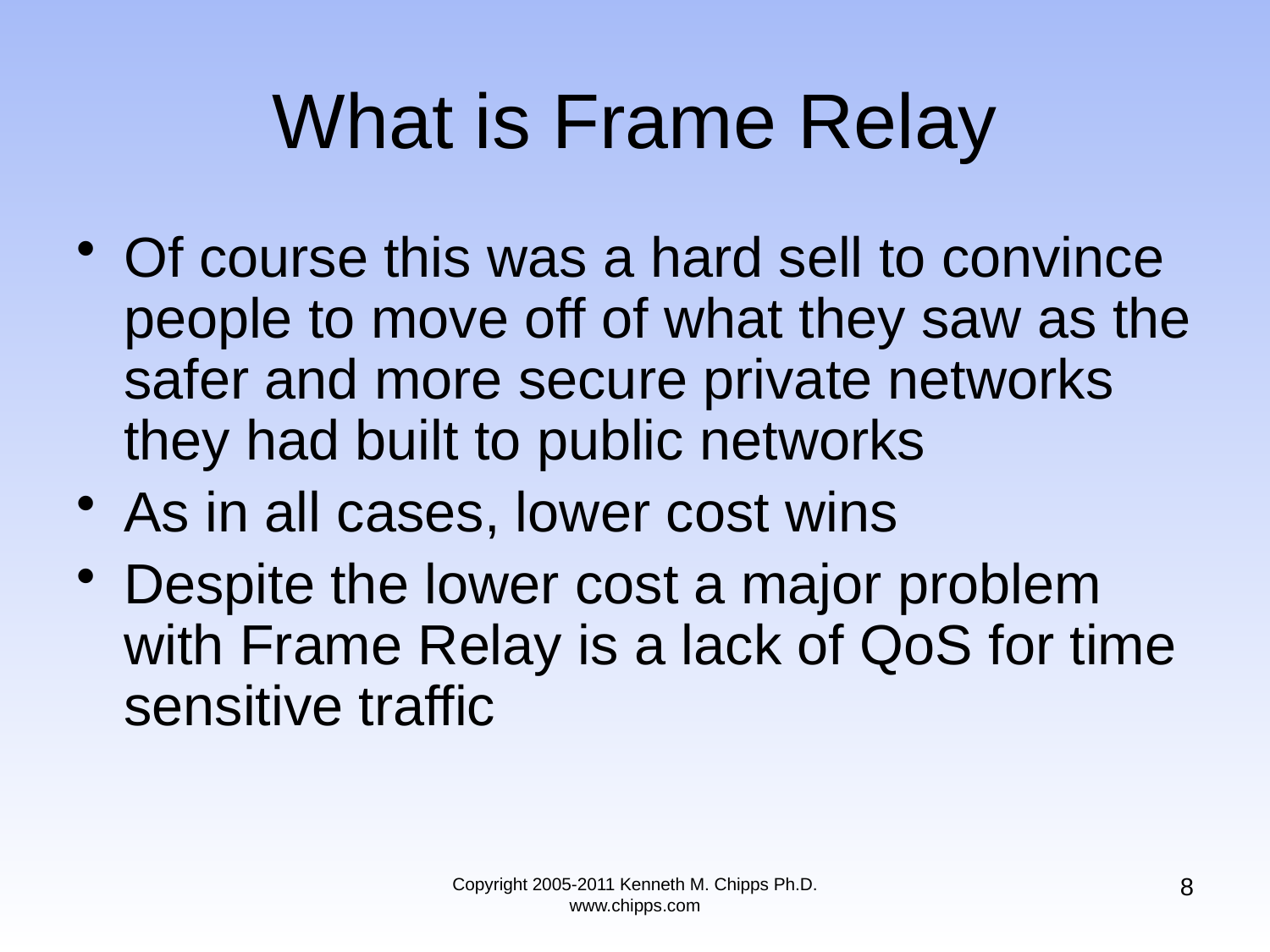

# What is Frame Relay
Of course this was a hard sell to convince people to move off of what they saw as the safer and more secure private networks they had built to public networks
As in all cases, lower cost wins
Despite the lower cost a major problem with Frame Relay is a lack of QoS for time sensitive traffic
8
Copyright 2005-2011 Kenneth M. Chipps Ph.D. www.chipps.com